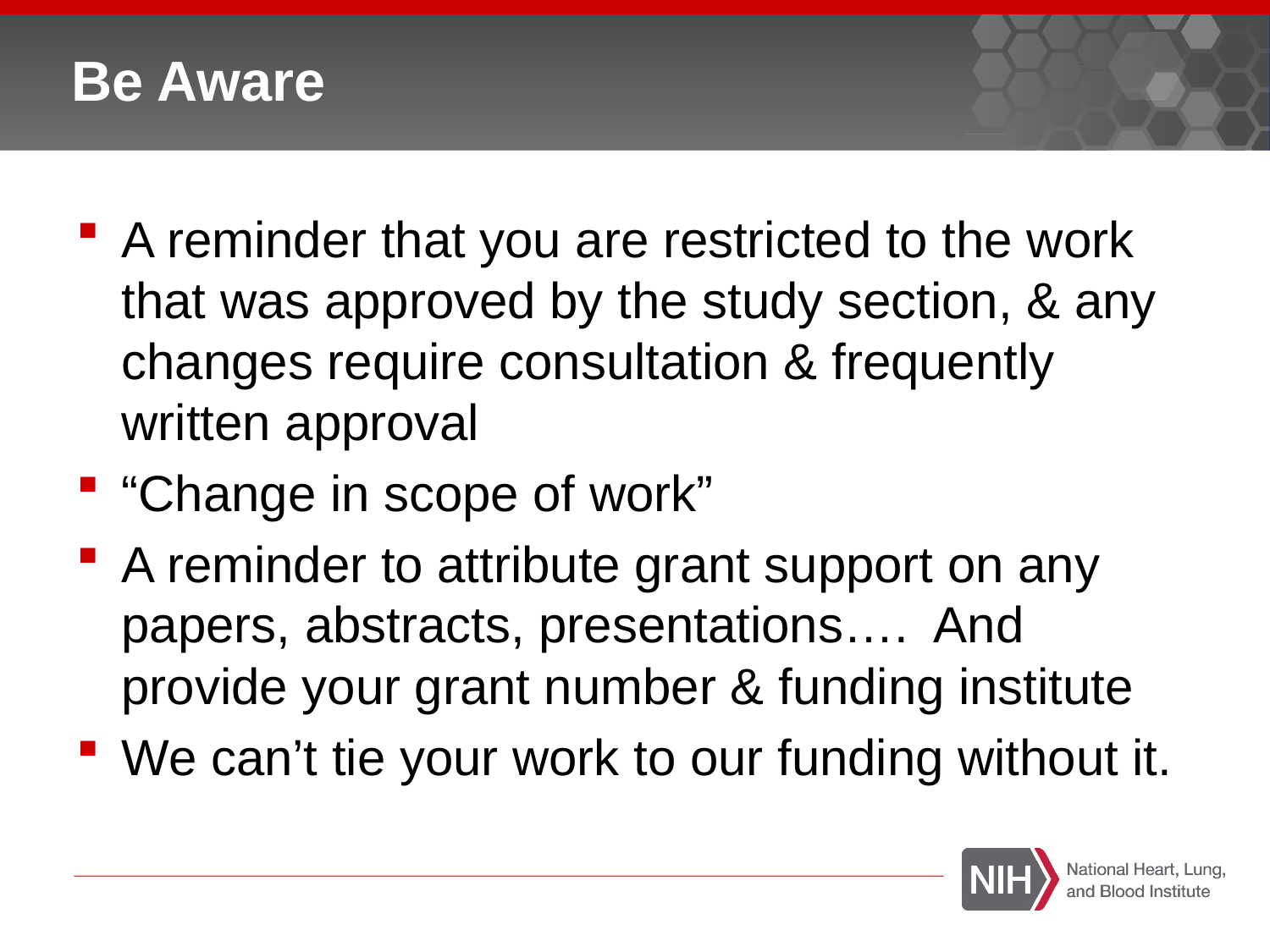

# Be Aware
A reminder that you are restricted to the work that was approved by the study section, & any changes require consultation & frequently written approval
“Change in scope of work”
A reminder to attribute grant support on any papers, abstracts, presentations….  And provide your grant number & funding institute
We can’t tie your work to our funding without it.